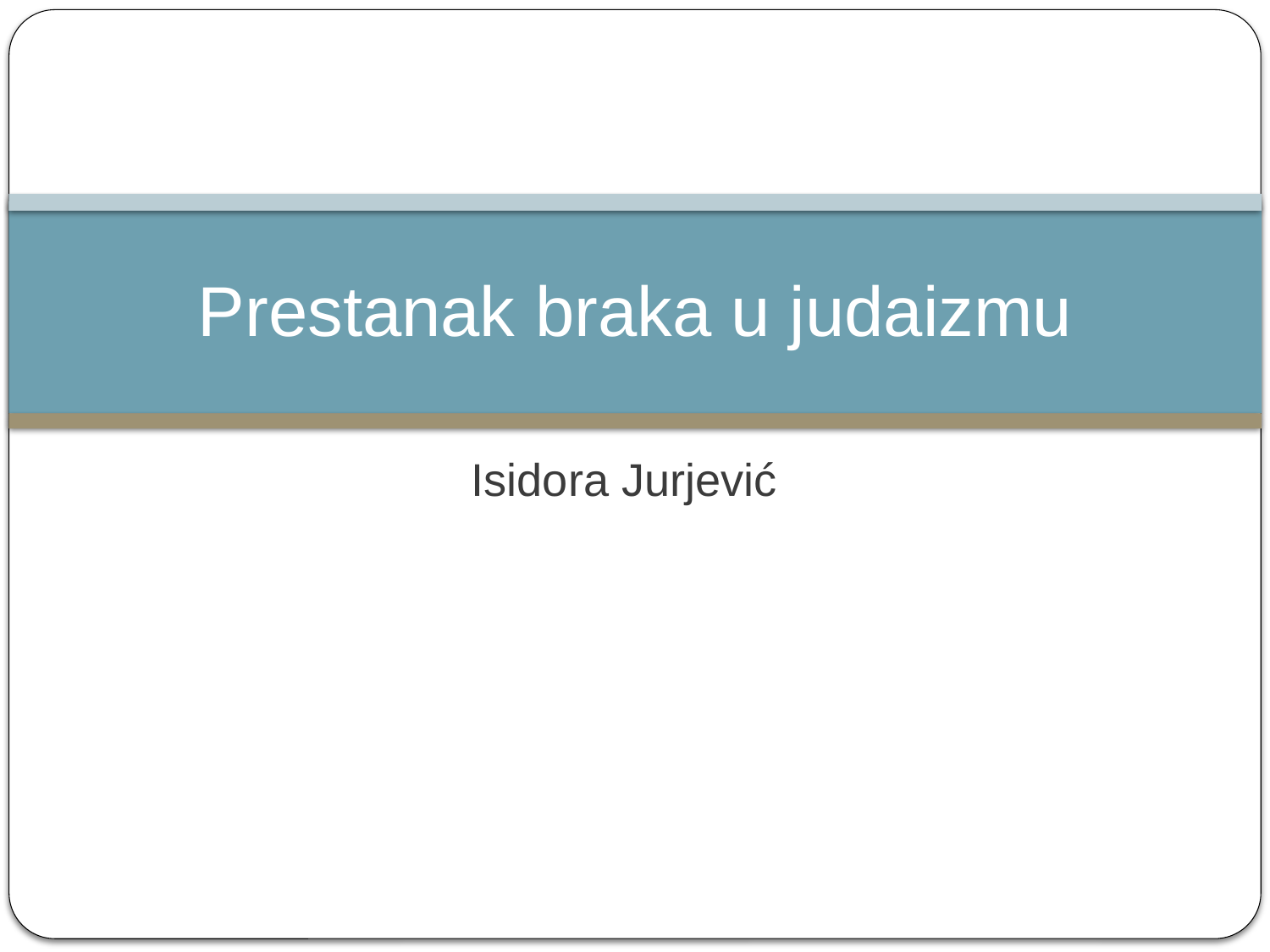

# Prestanak braka u judaizmu
Isidora Jurjević